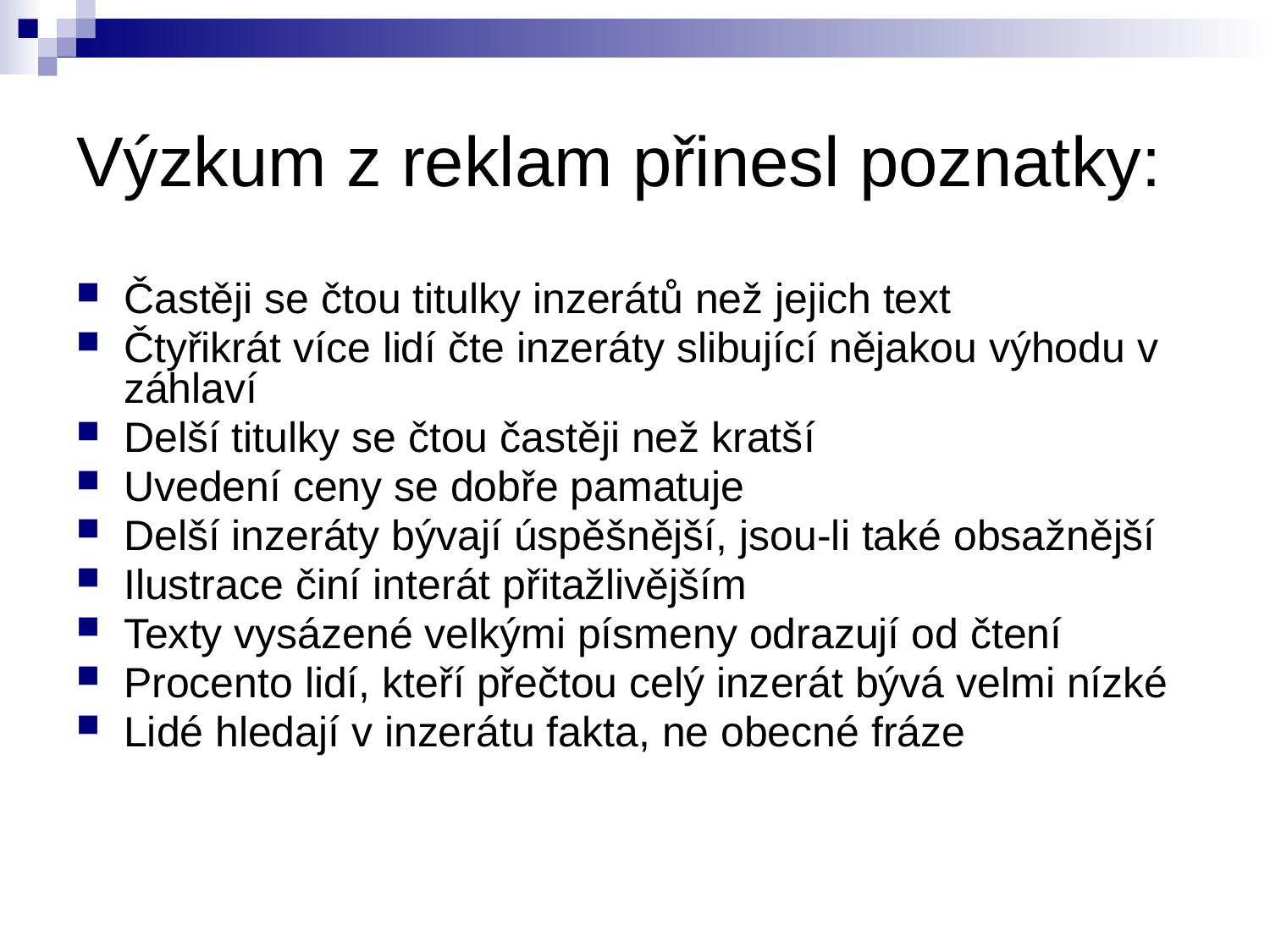

# Výzkum z reklam přinesl poznatky:
Častěji se čtou titulky inzerátů než jejich text
Čtyřikrát více lidí čte inzeráty slibující nějakou výhodu v záhlaví
Delší titulky se čtou častěji než kratší
Uvedení ceny se dobře pamatuje
Delší inzeráty bývají úspěšnější, jsou-li také obsažnější
Ilustrace činí interát přitažlivějším
Texty vysázené velkými písmeny odrazují od čtení
Procento lidí, kteří přečtou celý inzerát bývá velmi nízké
Lidé hledají v inzerátu fakta, ne obecné fráze